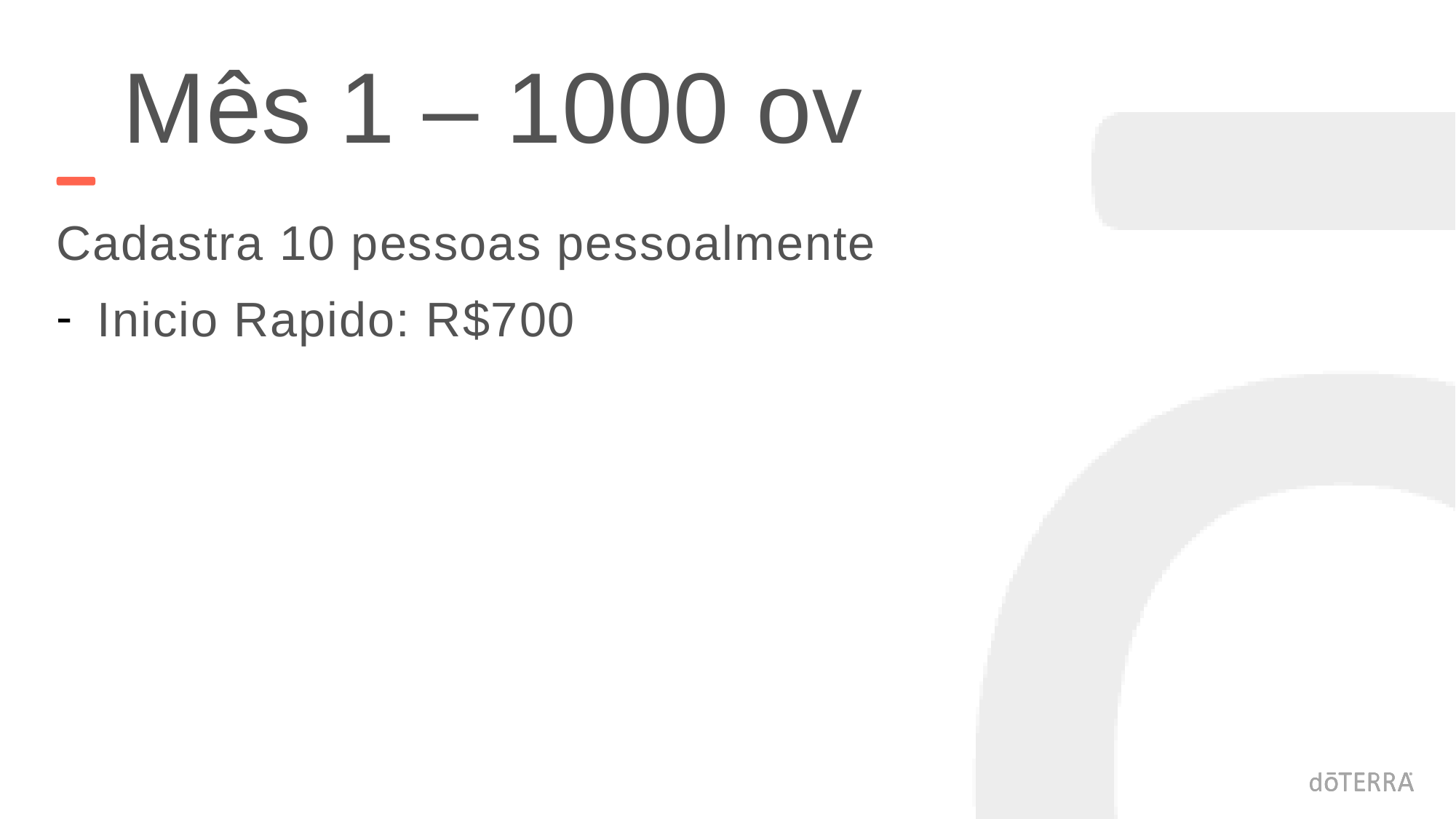

Mês 1 – 1000 ov

Cadastra 10 pessoas pessoalmente
Inicio Rapido: R$700